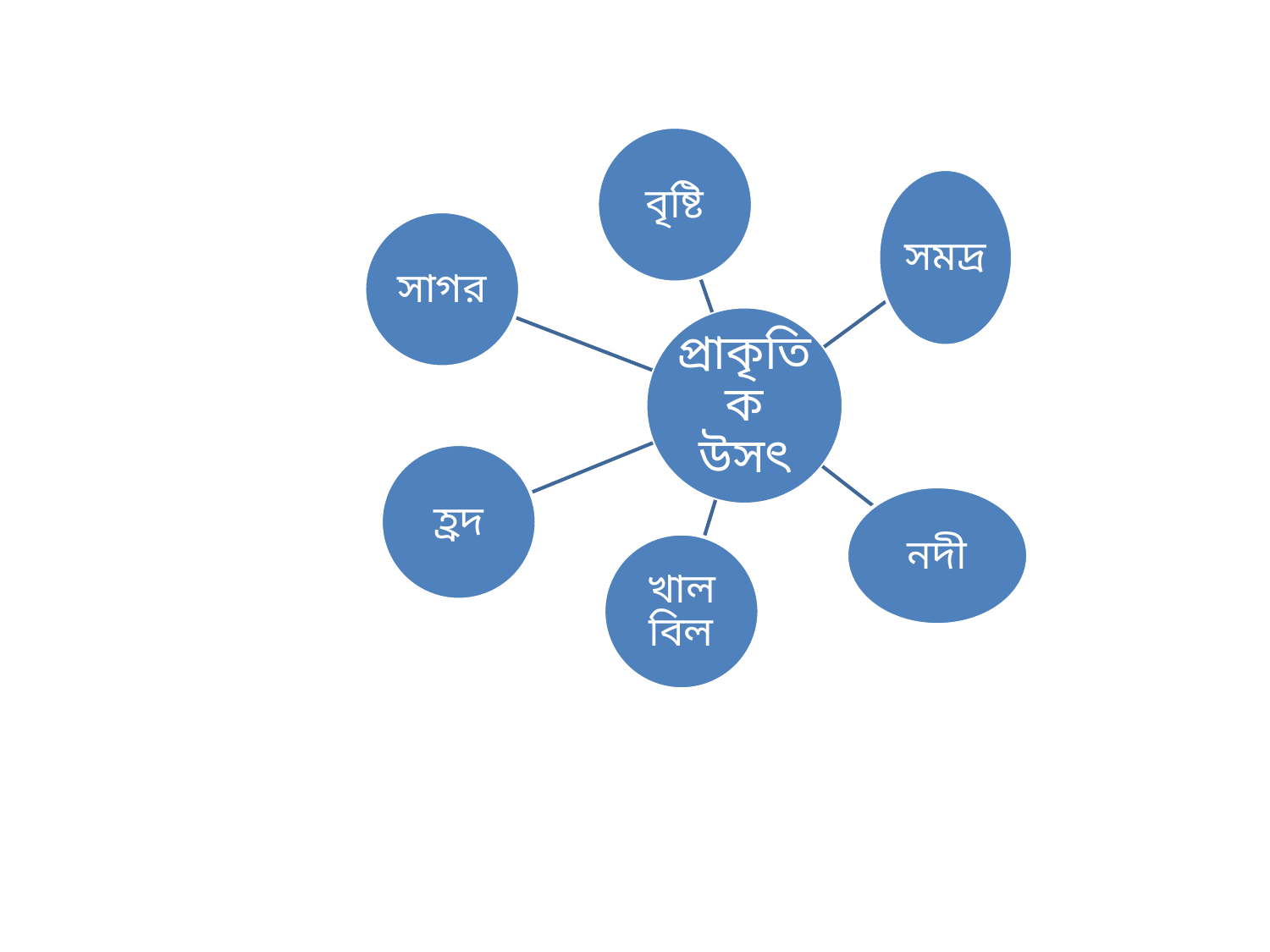

প্রাকৃতিক উসৎ

বৃষ্টি

সমদ্র

নদী

খাল বিল

হ্রদ

সাগর